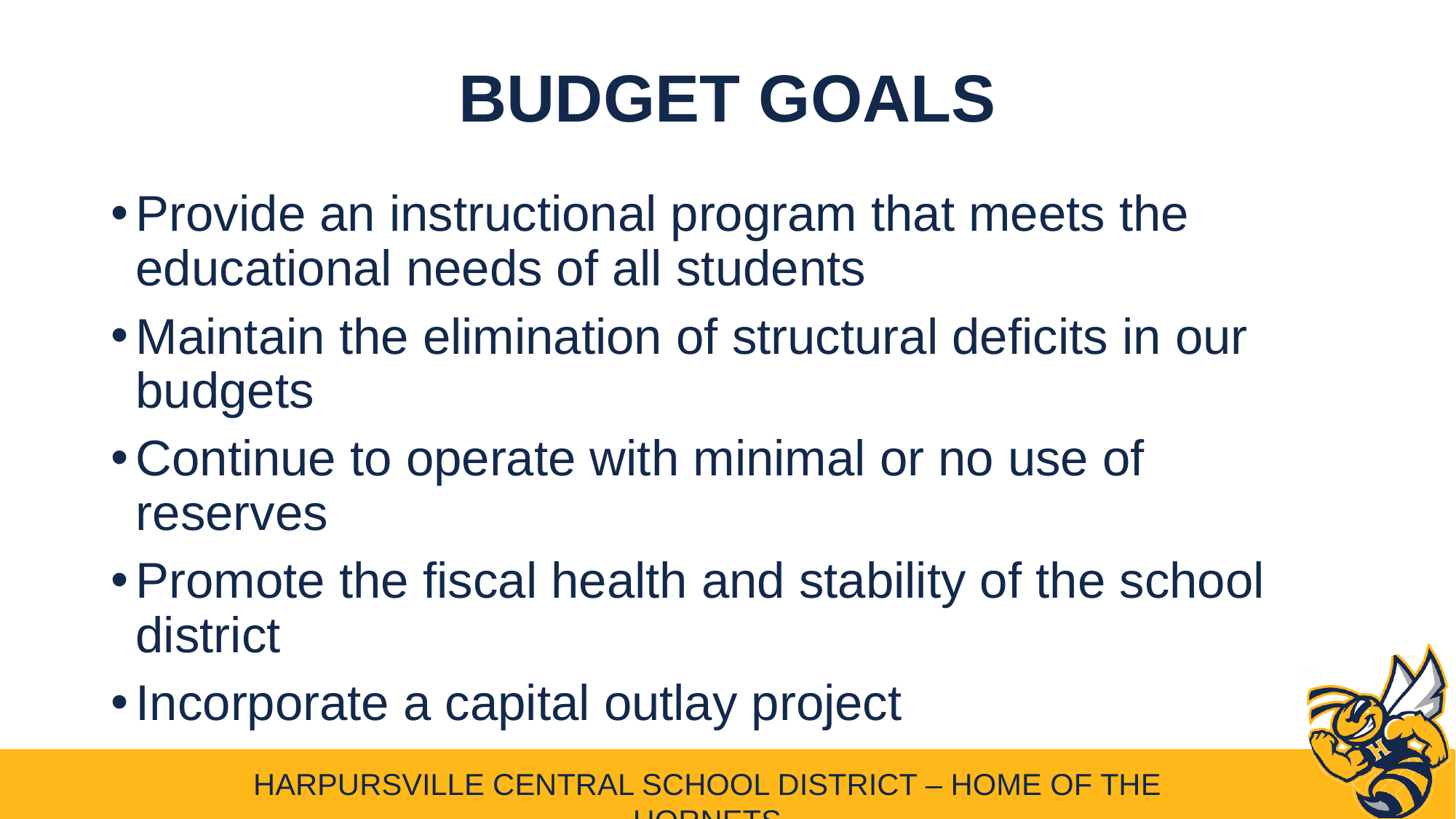

# Budget goals
Provide an instructional program that meets the educational needs of all students
Maintain the elimination of structural deficits in our budgets
Continue to operate with minimal or no use of reserves
Promote the fiscal health and stability of the school district
Incorporate a capital outlay project